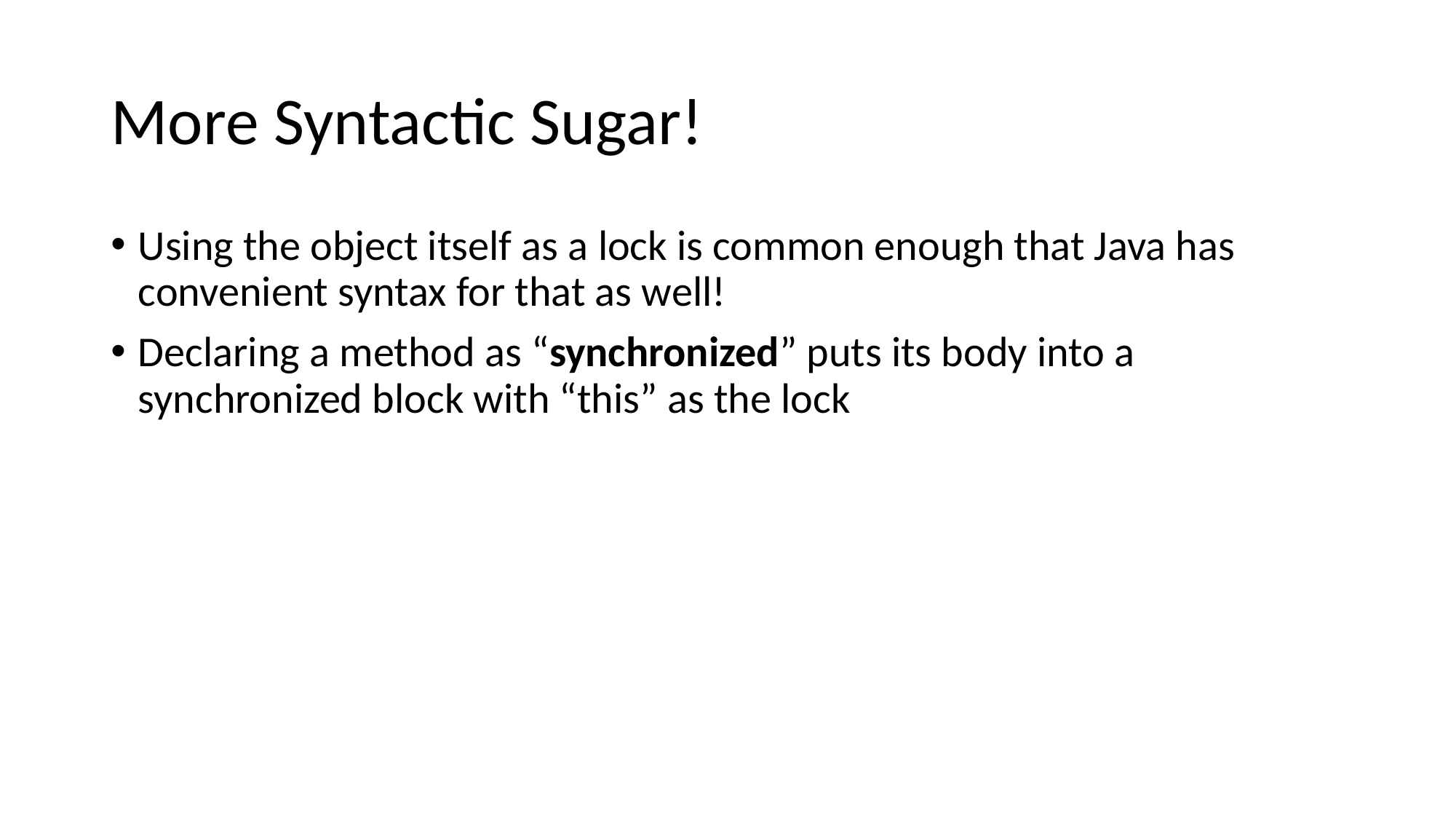

# More Syntactic Sugar!
Using the object itself as a lock is common enough that Java has convenient syntax for that as well!
Declaring a method as “synchronized” puts its body into a synchronized block with “this” as the lock